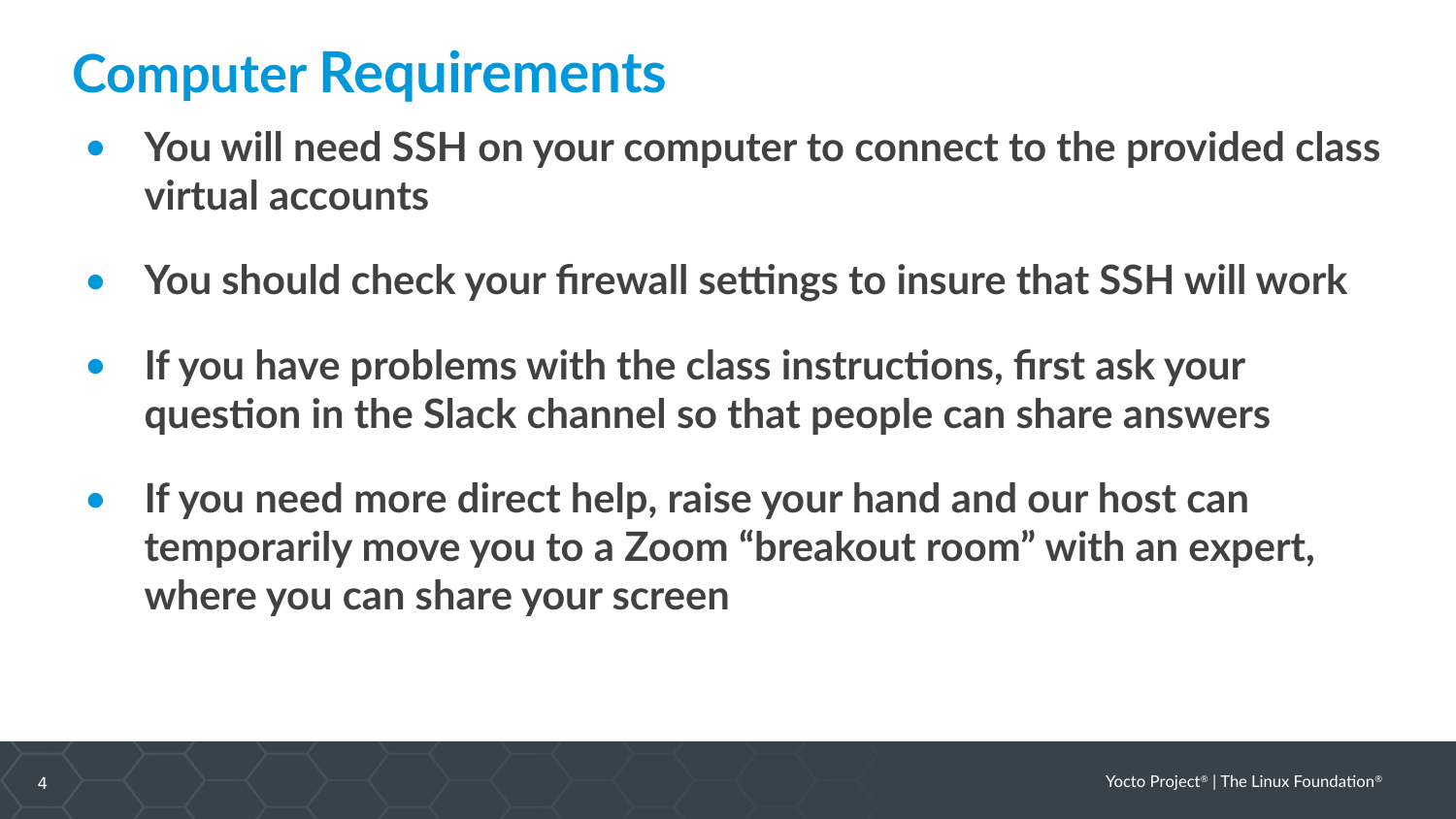

# Computer Requirements
You will need SSH on your computer to connect to the provided class virtual accounts
You should check your firewall settings to insure that SSH will work
If you have problems with the class instructions, first ask your question in the Slack channel so that people can share answers
If you need more direct help, raise your hand and our host can temporarily move you to a Zoom “breakout room” with an expert, where you can share your screen